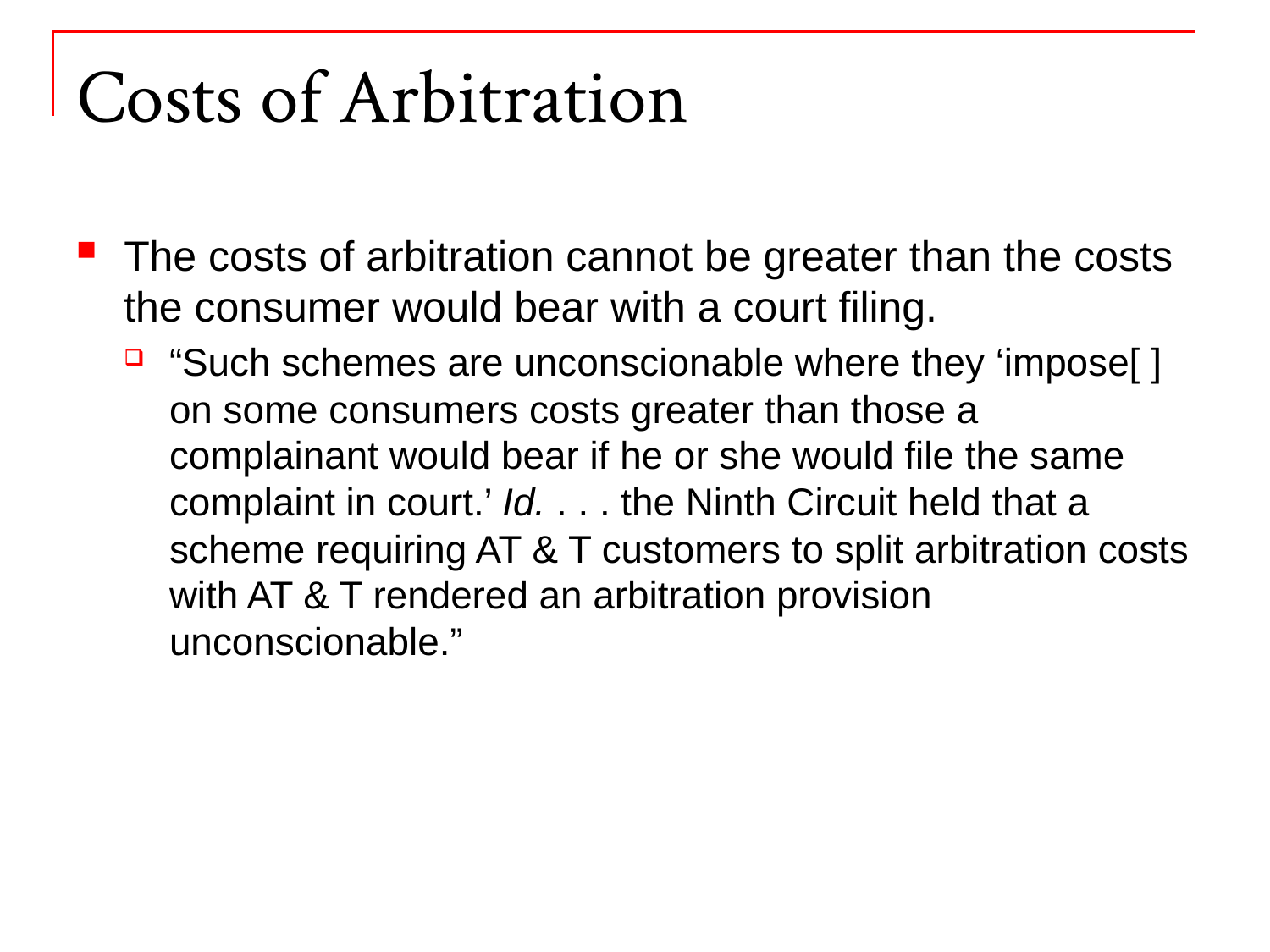

# Costs of Arbitration
The costs of arbitration cannot be greater than the costs the consumer would bear with a court filing.
“Such schemes are unconscionable where they ‘impose[ ] on some consumers costs greater than those a complainant would bear if he or she would file the same complaint in court.’ Id. . . . the Ninth Circuit held that a scheme requiring AT & T customers to split arbitration costs with AT & T rendered an arbitration provision unconscionable.”